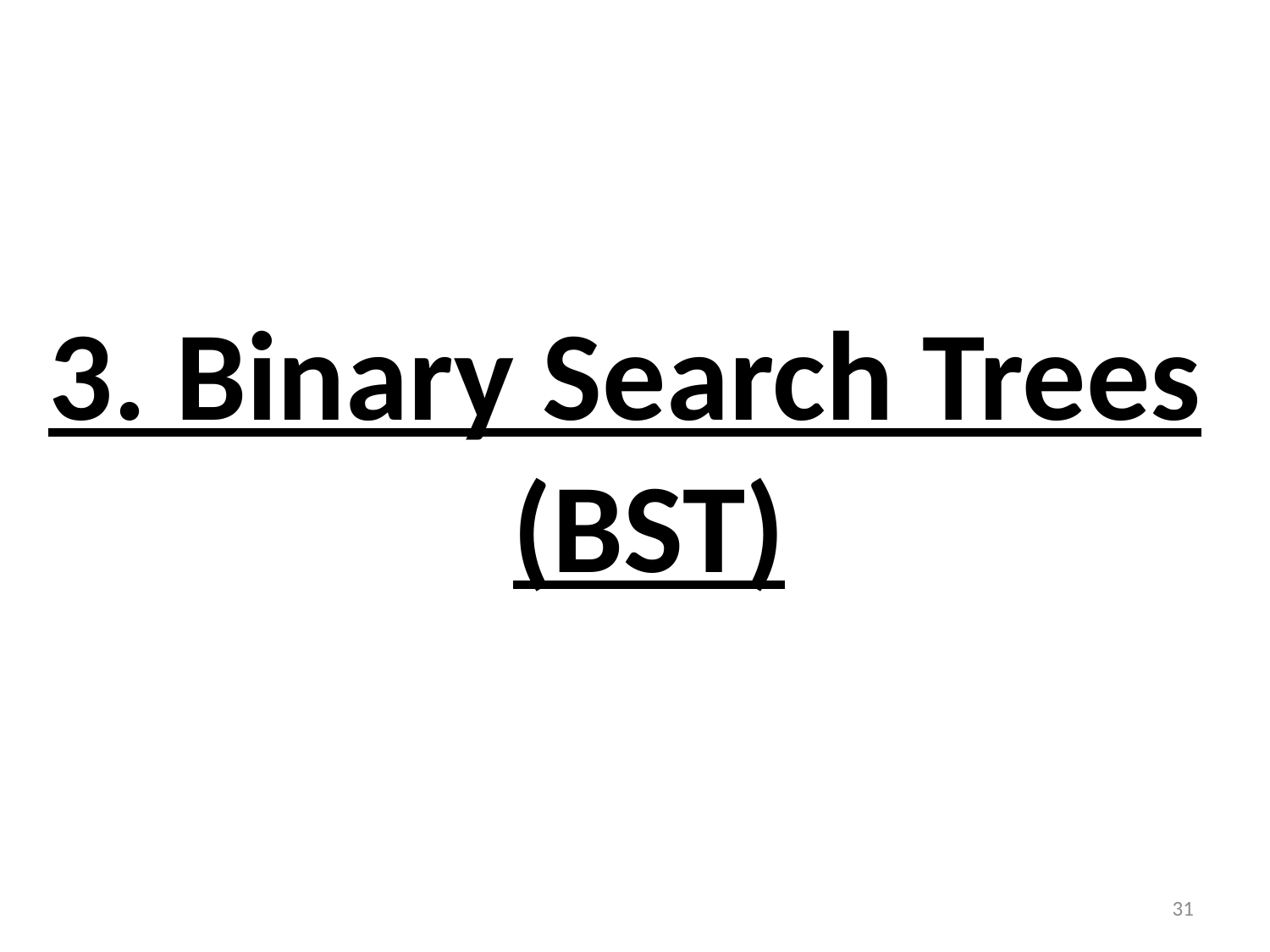

#

3. Binary Search Trees (BST)

31